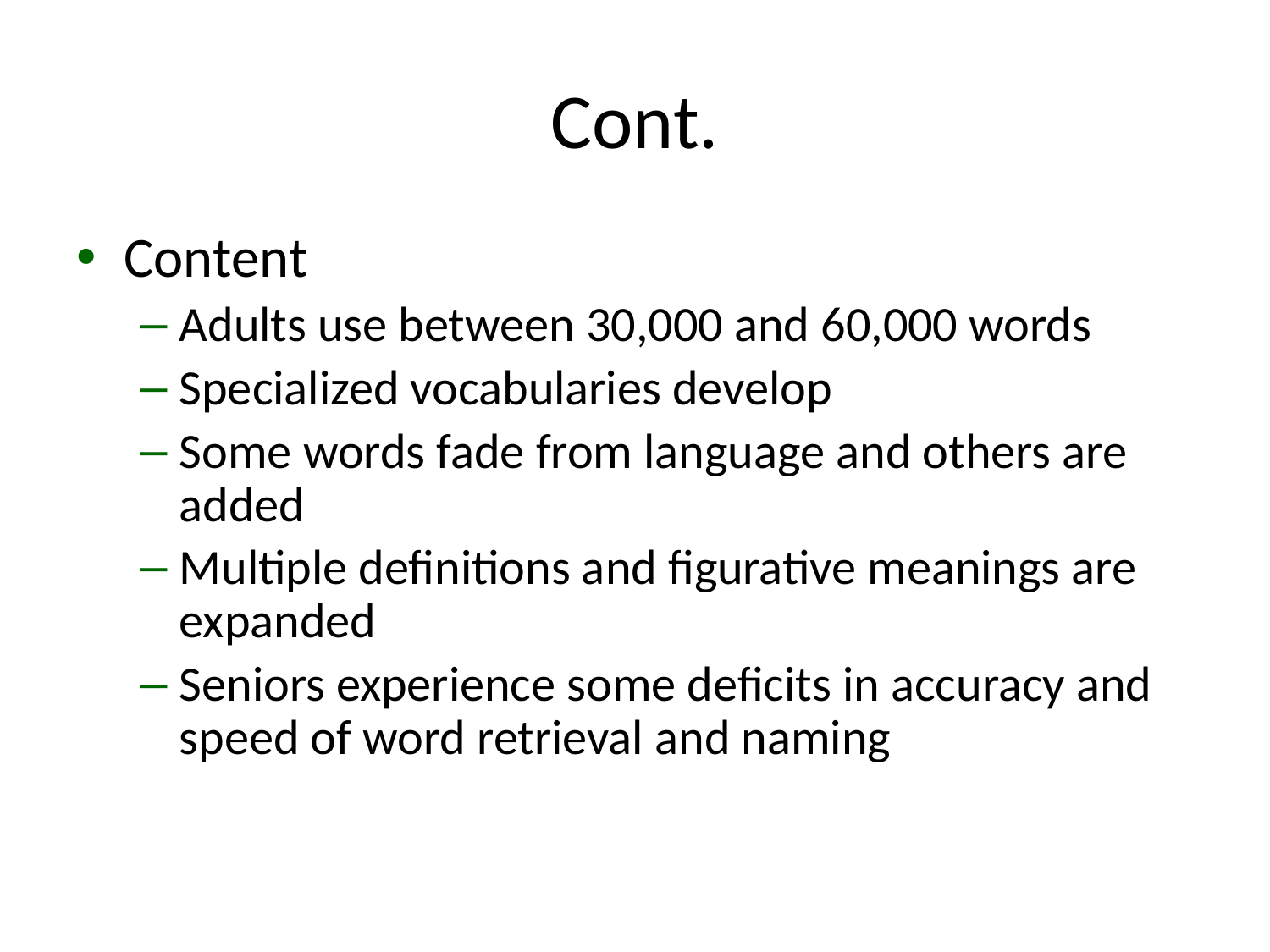

# Cont.
Content
Adults use between 30,000 and 60,000 words
Specialized vocabularies develop
Some words fade from language and others are added
Multiple definitions and figurative meanings are expanded
Seniors experience some deficits in accuracy and speed of word retrieval and naming